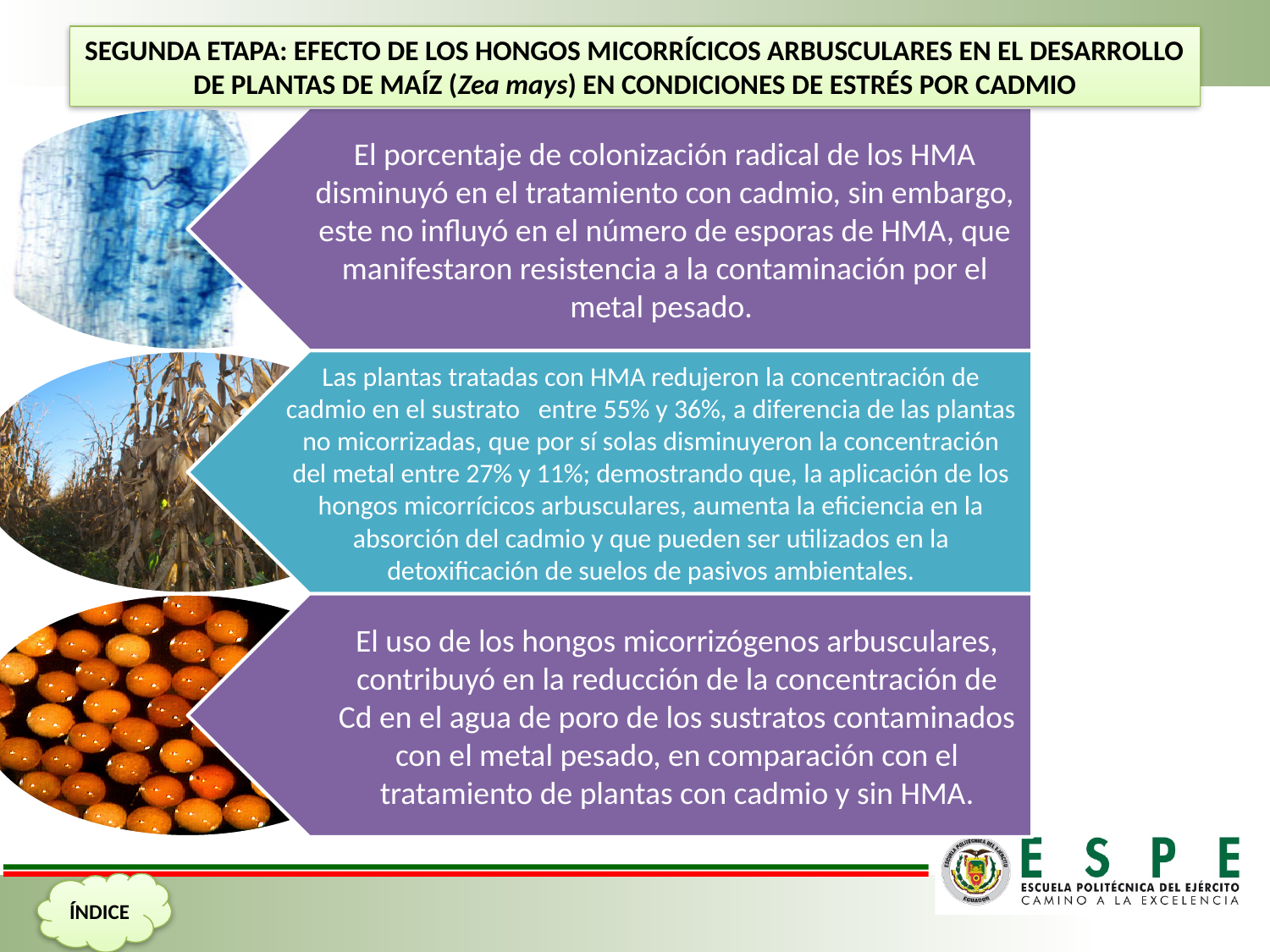

SEGUNDA ETAPA: EFECTO DE LOS HONGOS MICORRÍCICOS ARBUSCULARES EN EL DESARROLLO DE PLANTAS DE MAÍZ (Zea mays) EN CONDICIONES DE ESTRÉS POR CADMIO
El porcentaje de colonización radical de los HMA disminuyó en el tratamiento con cadmio, sin embargo, este no influyó en el número de esporas de HMA, que manifestaron resistencia a la contaminación por el metal pesado.
Las plantas tratadas con HMA redujeron la concentración de cadmio en el sustrato   entre 55% y 36%, a diferencia de las plantas no micorrizadas, que por sí solas disminuyeron la concentración del metal entre 27% y 11%; demostrando que, la aplicación de los hongos micorrícicos arbusculares, aumenta la eficiencia en la absorción del cadmio y que pueden ser utilizados en la detoxificación de suelos de pasivos ambientales.
El uso de los hongos micorrizógenos arbusculares, contribuyó en la reducción de la concentración de Cd en el agua de poro de los sustratos contaminados con el metal pesado, en comparación con el tratamiento de plantas con cadmio y sin HMA.
ÍNDICE